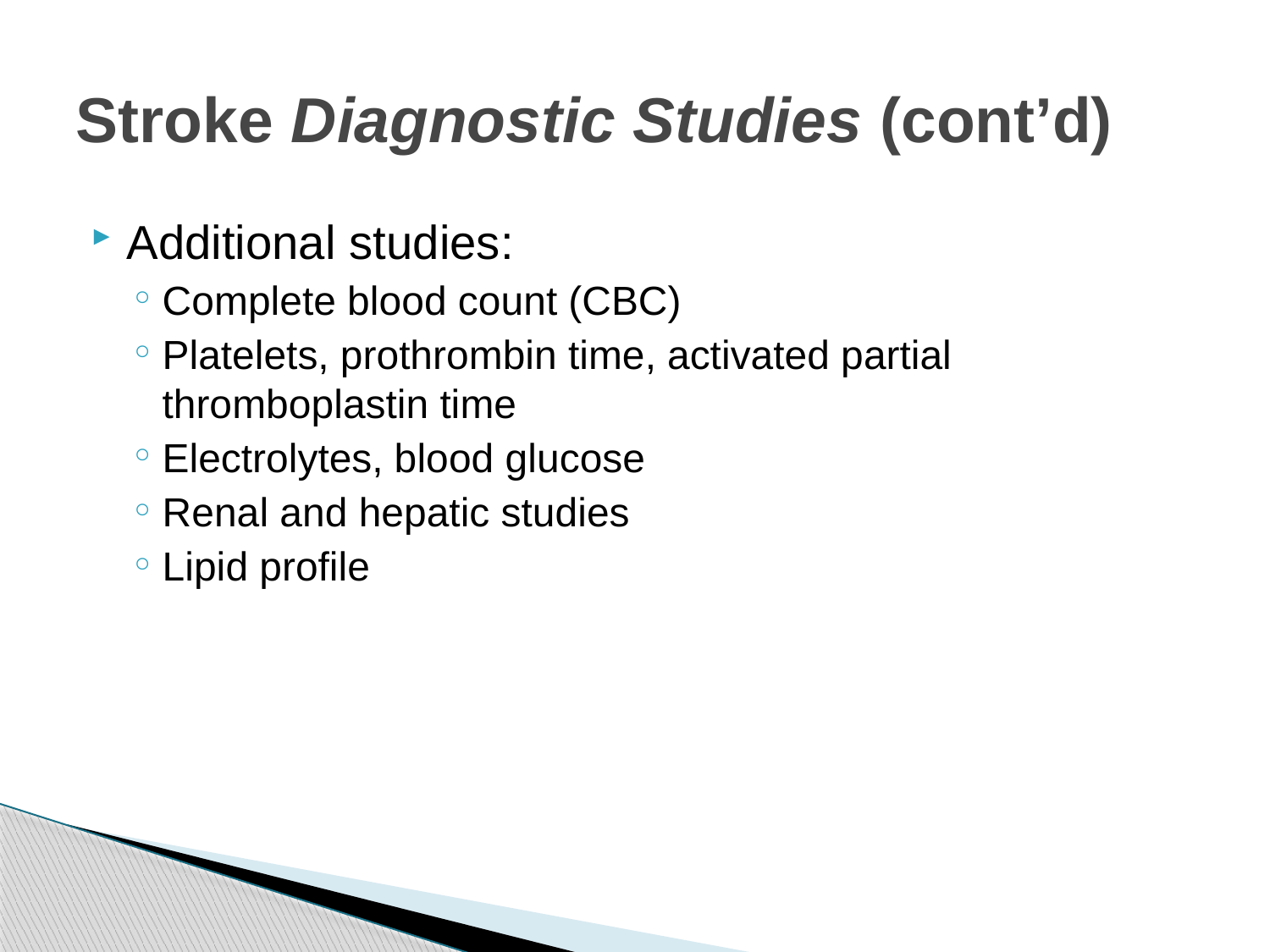

# Stroke Diagnostic Studies (cont’d)
Additional studies:
Complete blood count (CBC)
Platelets, prothrombin time, activated partial thromboplastin time
Electrolytes, blood glucose
Renal and hepatic studies
Lipid profile